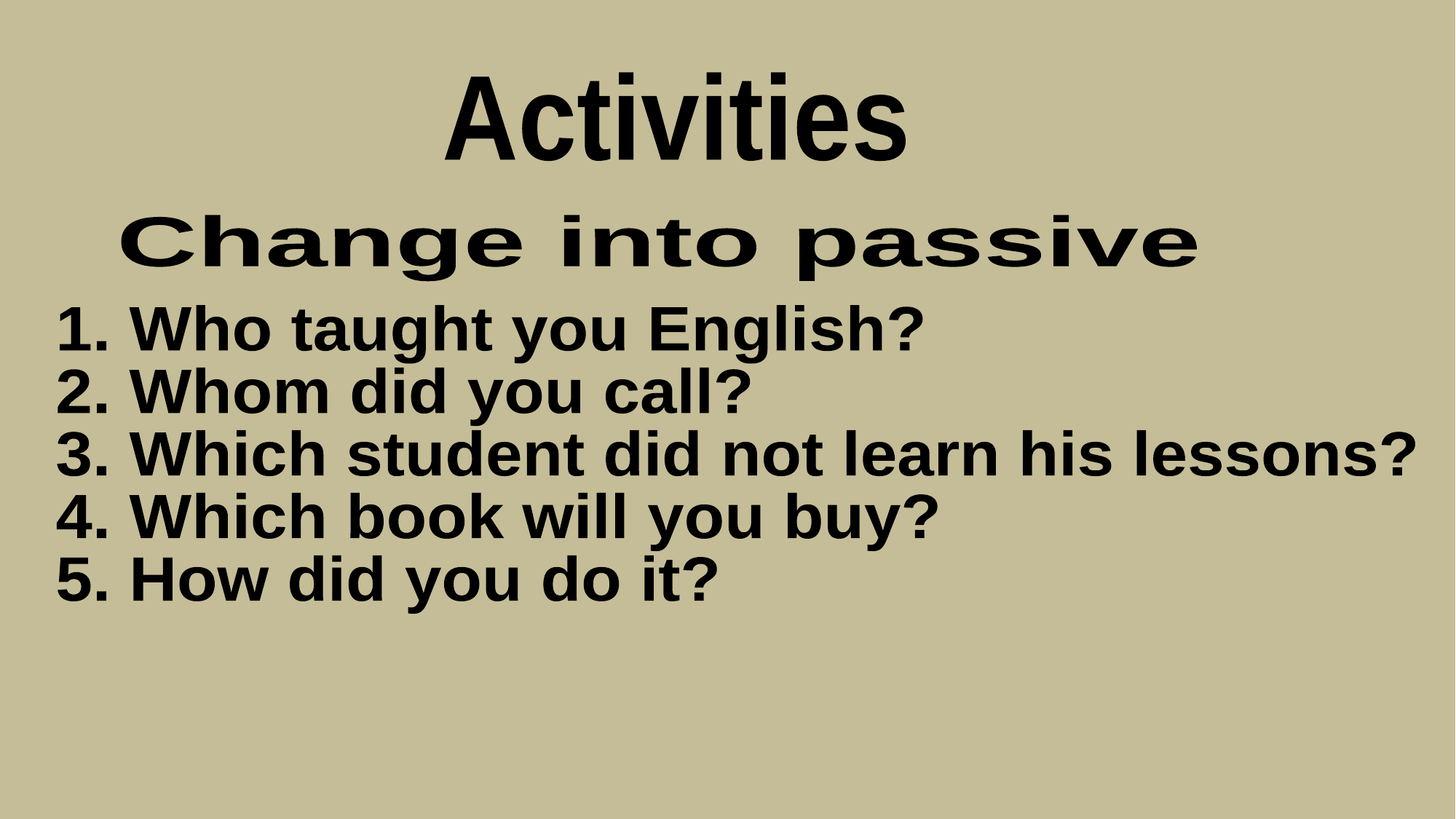

Activities
Change into passive
1. Who taught you English?
2. Whom did you call?
3. Which student did not learn his lessons?
4. Which book will you buy?
5. How did you do it?